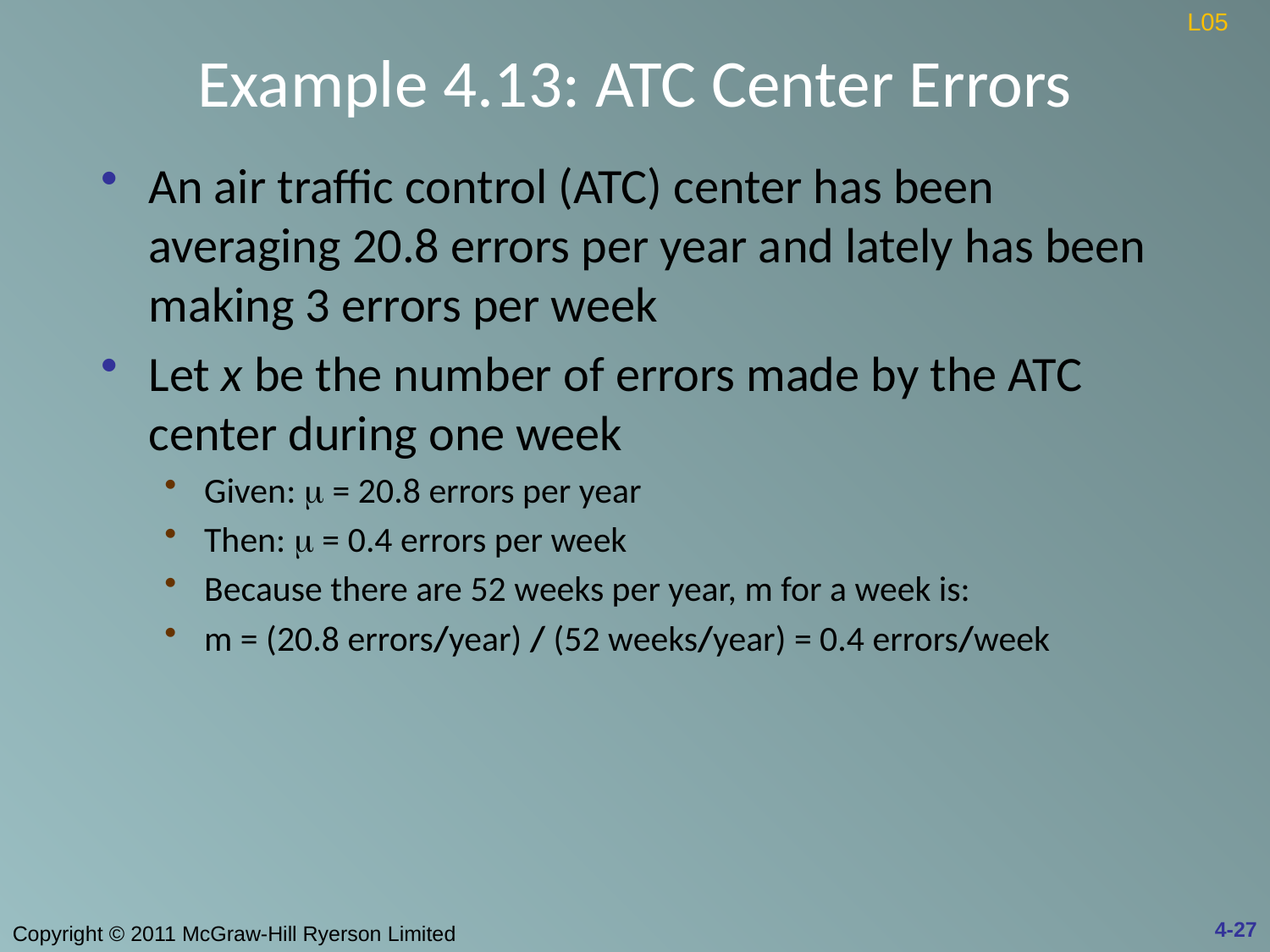

# Example 4.13: ATC Center Errors
L05
An air traffic control (ATC) center has been averaging 20.8 errors per year and lately has been making 3 errors per week
Let x be the number of errors made by the ATC center during one week
Given: μ = 20.8 errors per year
Then: μ = 0.4 errors per week
Because there are 52 weeks per year, m for a week is:
m = (20.8 errors/year) / (52 weeks/year) = 0.4 errors/week

4-27